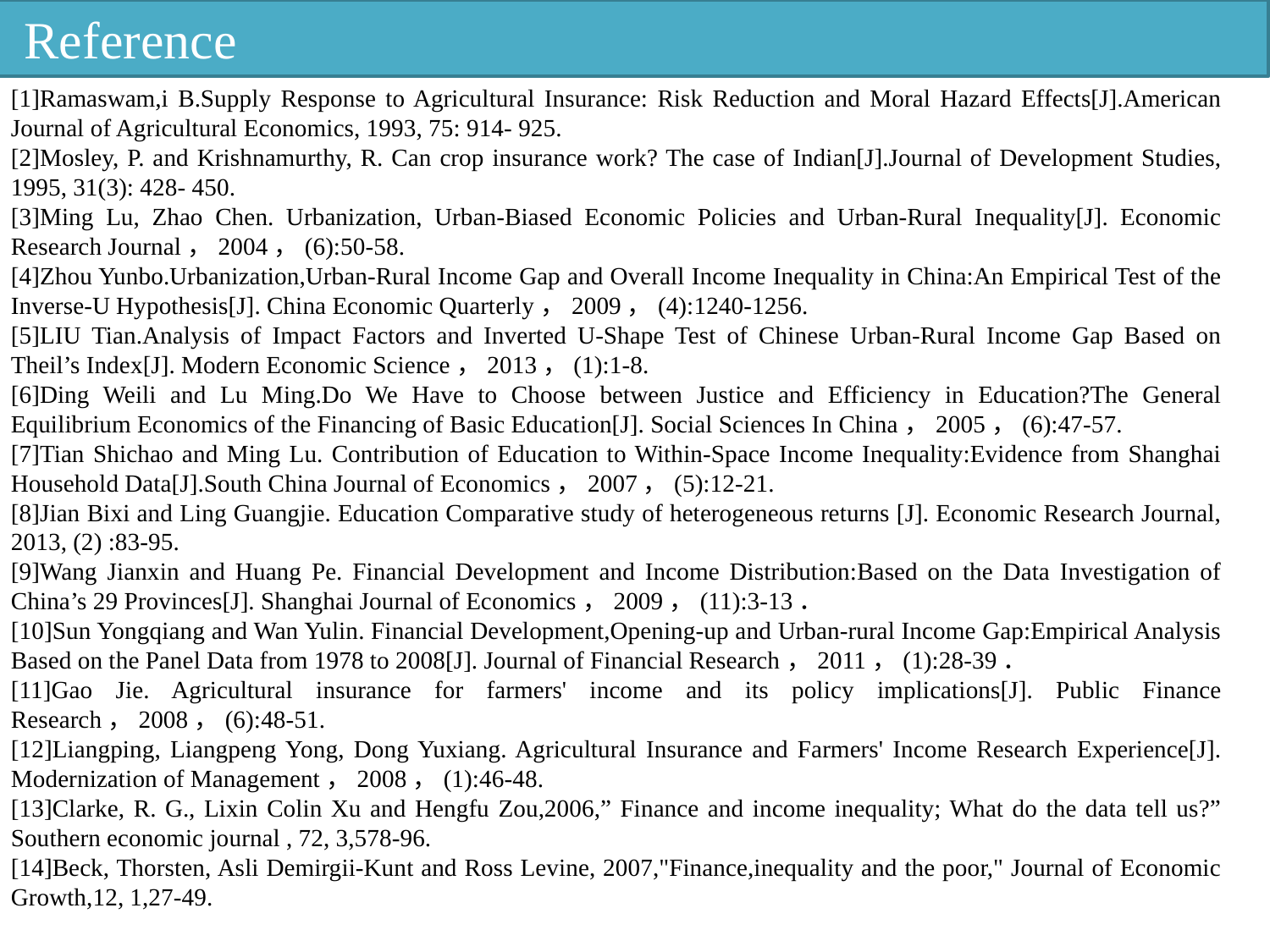

# Reference
[1]Ramaswam,i B.Supply Response to Agricultural Insurance: Risk Reduction and Moral Hazard Effects[J].American Journal of Agricultural Economics, 1993, 75: 914- 925.
[2]Mosley, P. and Krishnamurthy, R. Can crop insurance work? The case of Indian[J].Journal of Development Studies, 1995, 31(3): 428- 450.
[3]Ming Lu, Zhao Chen. Urbanization, Urban-Biased Economic Policies and Urban-Rural Inequality[J]. Economic Research Journal，2004，(6):50-58.
[4]Zhou Yunbo.Urbanization,Urban-Rural Income Gap and Overall Income Inequality in China:An Empirical Test of the Inverse-U Hypothesis[J]. China Economic Quarterly，2009，(4):1240-1256.
[5]LIU Tian.Analysis of Impact Factors and Inverted U-Shape Test of Chinese Urban-Rural Income Gap Based on Theil’s Index[J]. Modern Economic Science，2013，(1):1-8.
[6]Ding Weili and Lu Ming.Do We Have to Choose between Justice and Efficiency in Education?The General Equilibrium Economics of the Financing of Basic Education[J]. Social Sciences In China，2005，(6):47-57.
[7]Tian Shichao and Ming Lu. Contribution of Education to Within-Space Income Inequality:Evidence from Shanghai Household Data[J].South China Journal of Economics，2007，(5):12-21.
[8]Jian Bixi and Ling Guangjie. Education Comparative study of heterogeneous returns [J]. Economic Research Journal, 2013, (2) :83-95.
[9]Wang Jianxin and Huang Pe. Financial Development and Income Distribution:Based on the Data Investigation of China’s 29 Provinces[J]. Shanghai Journal of Economics，2009，(11):3-13．
[10]Sun Yongqiang and Wan Yulin. Financial Development,Opening-up and Urban-rural Income Gap:Empirical Analysis Based on the Panel Data from 1978 to 2008[J]. Journal of Financial Research，2011，(1):28-39．
[11]Gao Jie. Agricultural insurance for farmers' income and its policy implications[J]. Public Finance Research，2008，(6):48-51.
[12]Liangping, Liangpeng Yong, Dong Yuxiang. Agricultural Insurance and Farmers' Income Research Experience[J]. Modernization of Management，2008，(1):46-48.
[13]Clarke, R. G., Lixin Colin Xu and Hengfu Zou,2006,” Finance and income inequality; What do the data tell us?” Southern economic journal , 72, 3,578-96.
[14]Beck, Thorsten, Asli Demirgii-Kunt and Ross Levine, 2007,"Finance,inequality and the poor," Journal of Economic Growth,12, 1,27-49.